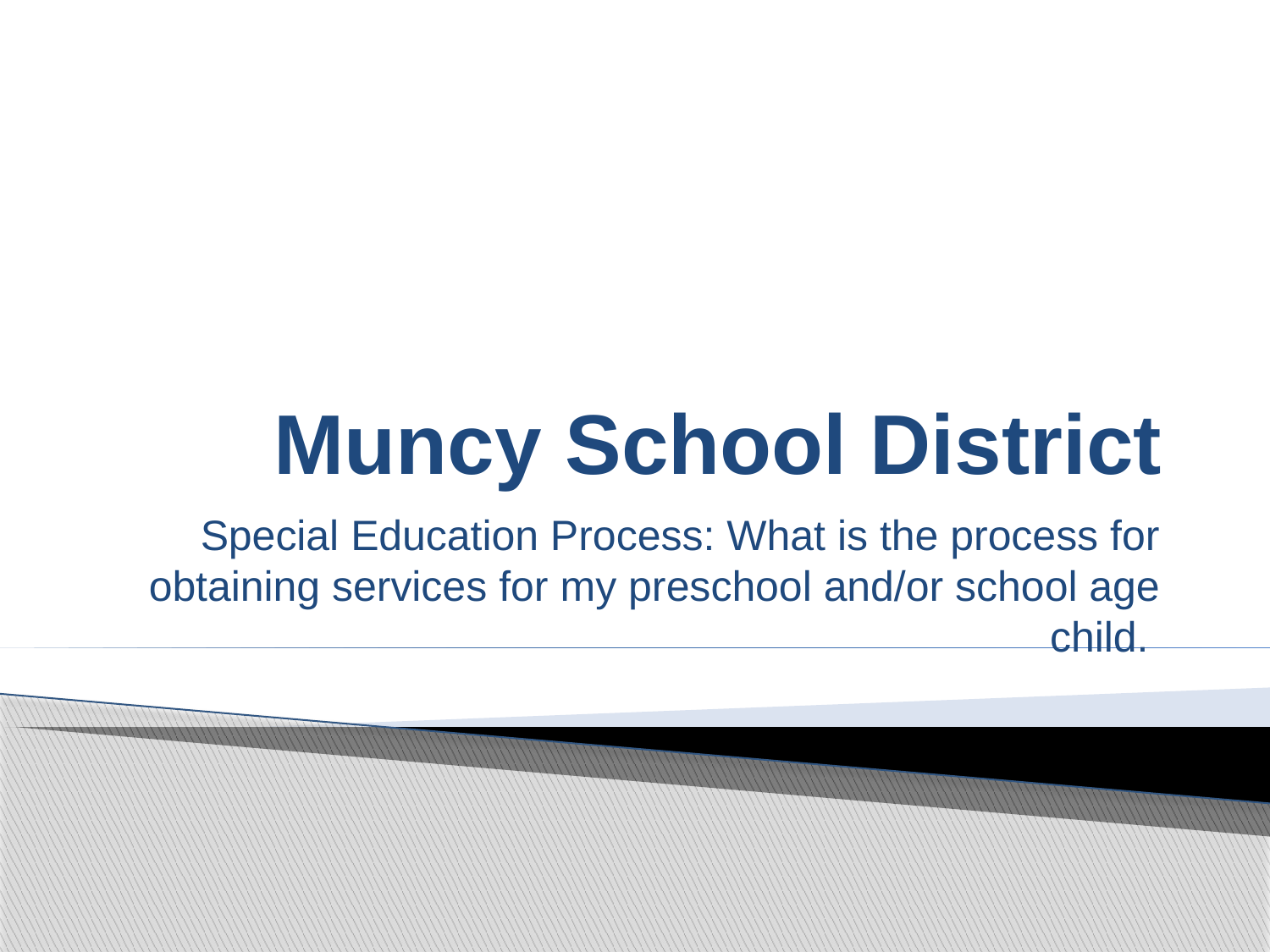

# Muncy School District
Special Education Process: What is the process for obtaining services for my preschool and/or school age child.